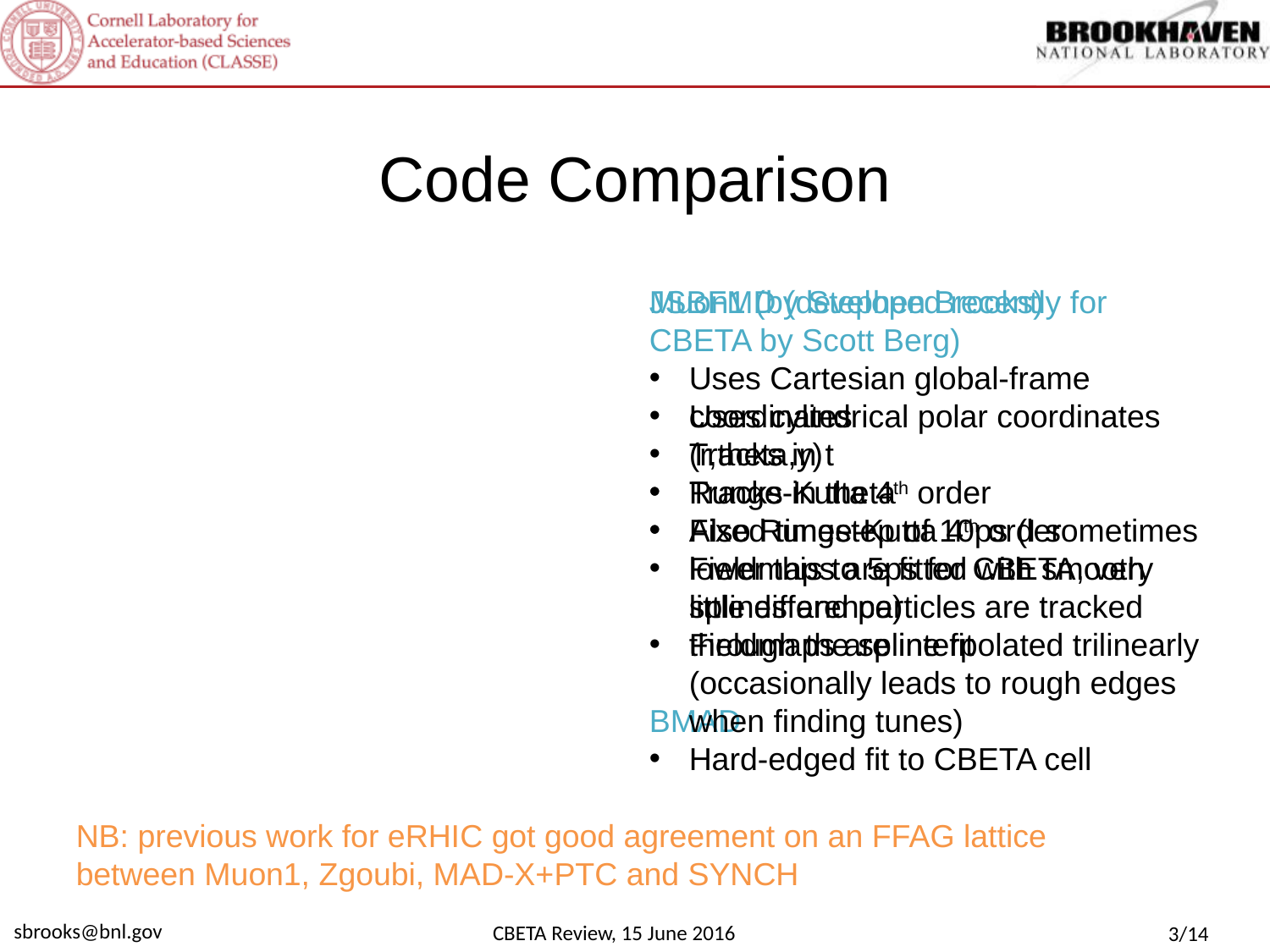

# JSBFMD (developed recently for CBETA by Scott Berg)

Uses cylindrical polar coordinates (r,theta,y)
Tracks in theta
Also Runge-Kutta 4th order
Fieldmaps are fitted with smooth splines and particles are tracked through the spline fit

BMAD
Hard-edged fit to CBETA cell
Code Comparison
Muon1 (by Stephen Brooks)

Uses Cartesian global-frame coordinates
Tracks in t
Runge-Kutta 4th order
Fixed timestep of 10ps (I sometimes lower this to 5ps for CBETA, very little difference)
Fieldmaps are interpolated trilinearly (occasionally leads to rough edges when finding tunes)
NB: previous work for eRHIC got good agreement on an FFAG lattice between Muon1, Zgoubi, MAD-X+PTC and SYNCH